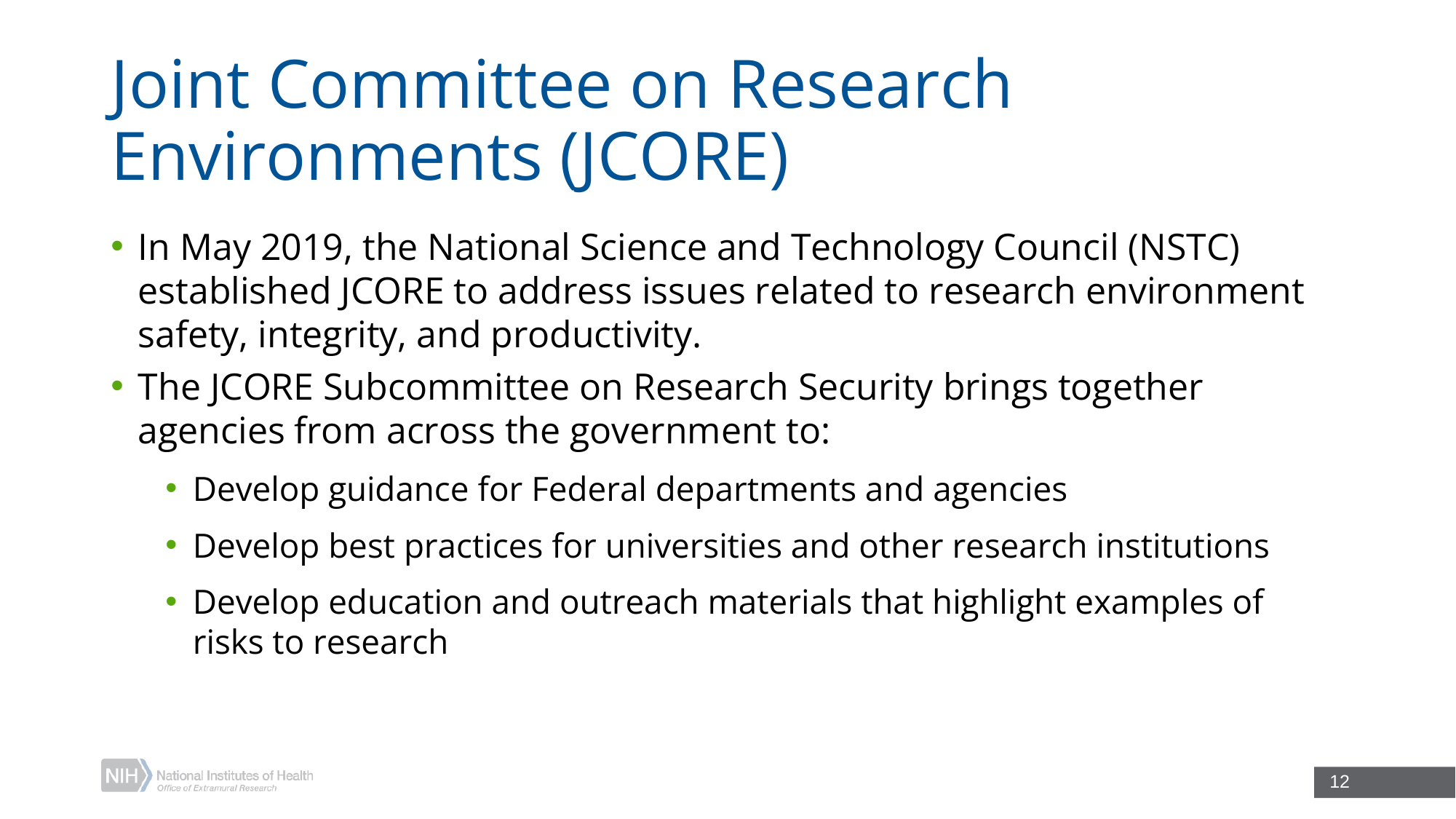

# Joint Committee on Research Environments (JCORE)
In May 2019, the National Science and Technology Council (NSTC) established JCORE to address issues related to research environment safety, integrity, and productivity.
The JCORE Subcommittee on Research Security brings together agencies from across the government to:
Develop guidance for Federal departments and agencies
Develop best practices for universities and other research institutions
Develop education and outreach materials that highlight examples of risks to research

12